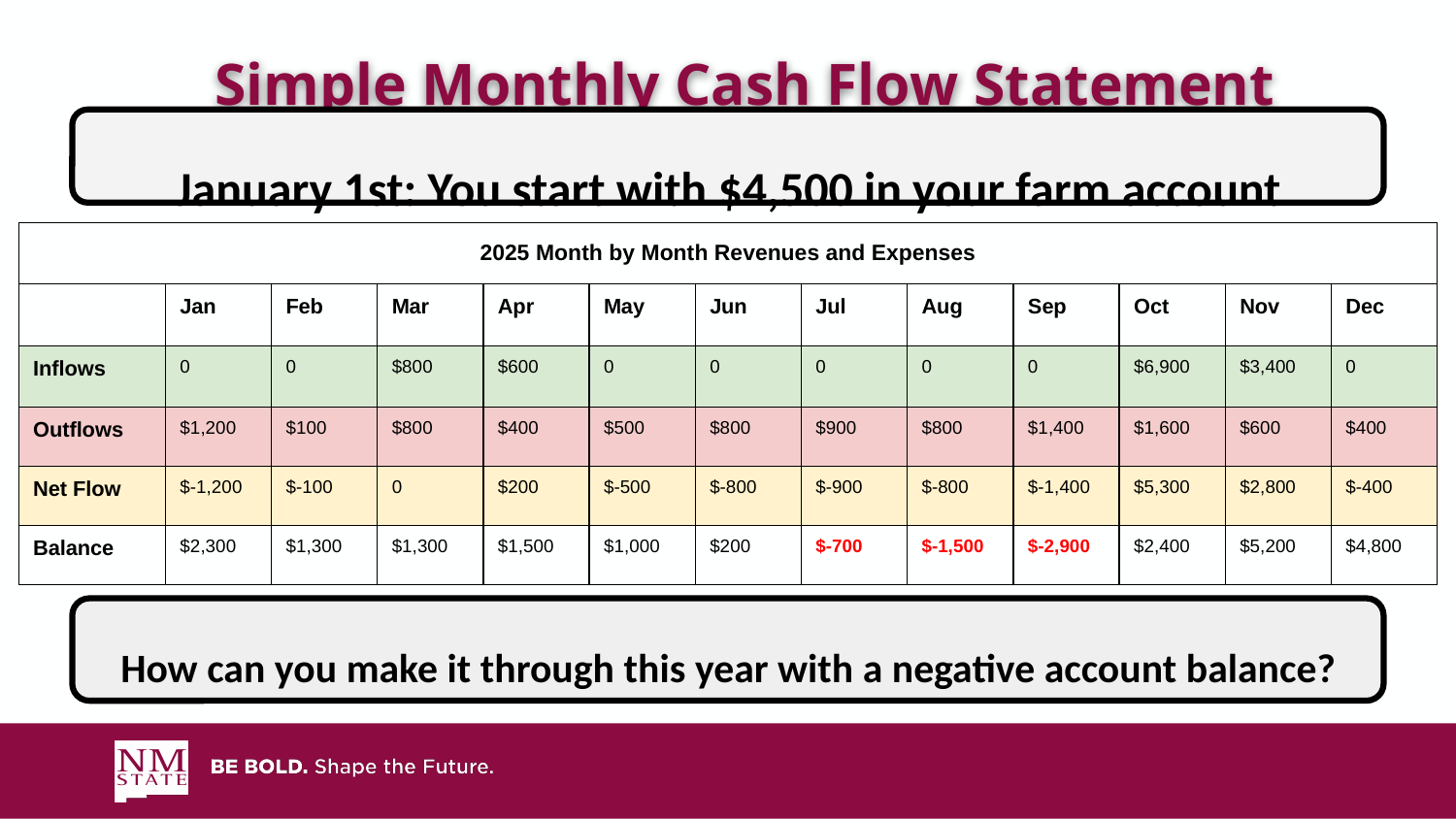

Simple Monthly Cash Flow Statement
January 1st: You start with $4,500 in your farm account
| 2025 Month by Month Revenues and Expenses |  |  |  |  |  |  |  |  |  |  |  |  |
| --- | --- | --- | --- | --- | --- | --- | --- | --- | --- | --- | --- | --- |
|  | Jan | Feb | Mar | Apr | May | Jun | Jul | Aug | Sep | Oct | Nov | Dec |
| Inflows | 0 | 0 | $800 | $600 | 0 | 0 | 0 | 0 | 0 | $6,900 | $3,400 | 0 |
| Outflows | $1,200 | $100 | $800 | $400 | $500 | $800 | $900 | $800 | $1,400 | $1,600 | $600 | $400 |
| Net Flow | $-1,200 | $-100 | 0 | $200 | $-500 | $-800 | $-900 | $-800 | $-1,400 | $5,300 | $2,800 | $-400 |
| Balance | $2,300 | $1,300 | $1,300 | $1,500 | $1,000 | $200 | $-700 | $-1,500 | $-2,900 | $2,400 | $5,200 | $4,800 |
How can you make it through this year with a negative account balance?